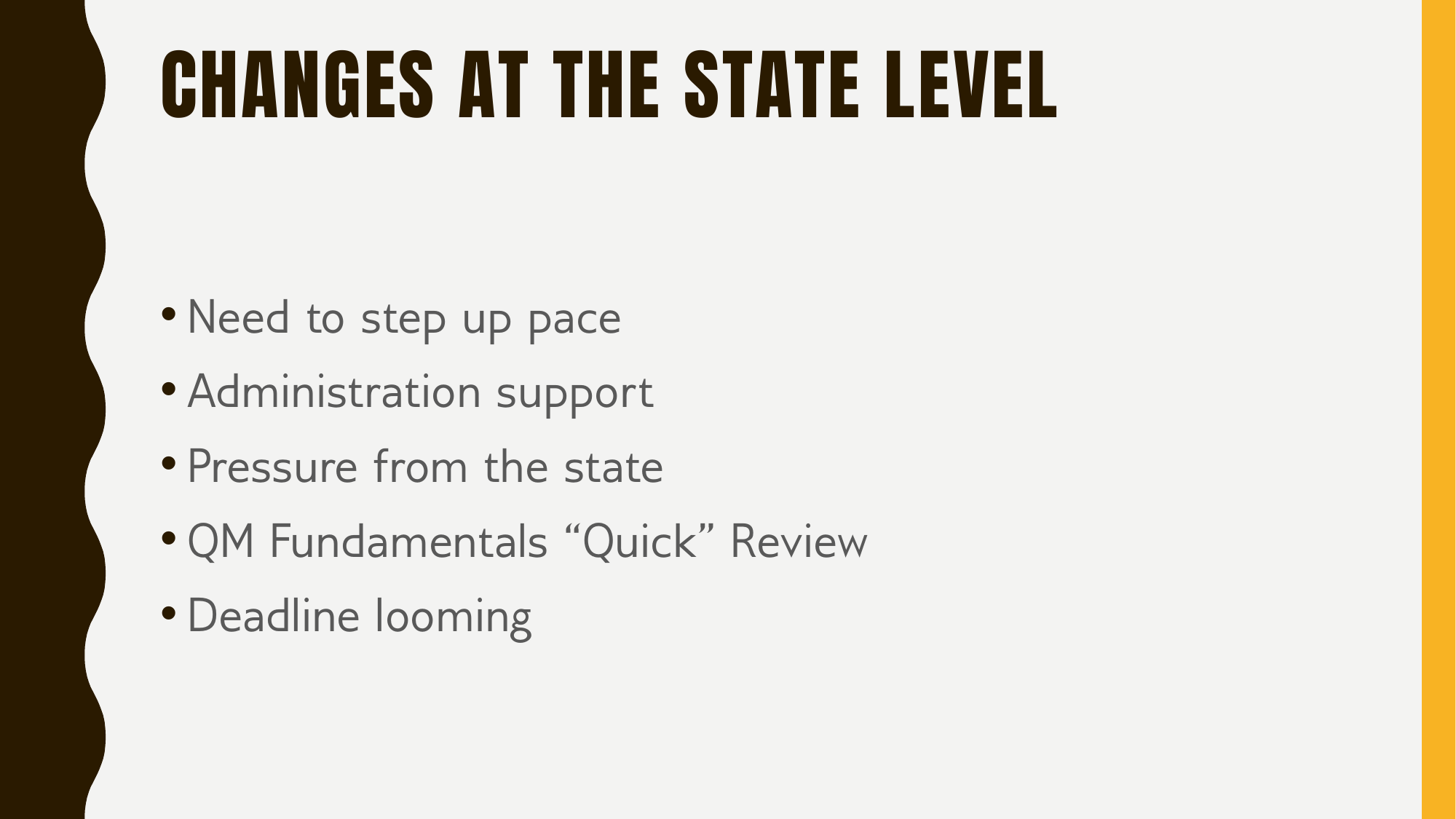

# Changes at the State Level
Need to step up pace
Administration support
Pressure from the state
QM Fundamentals “Quick” Review
Deadline looming